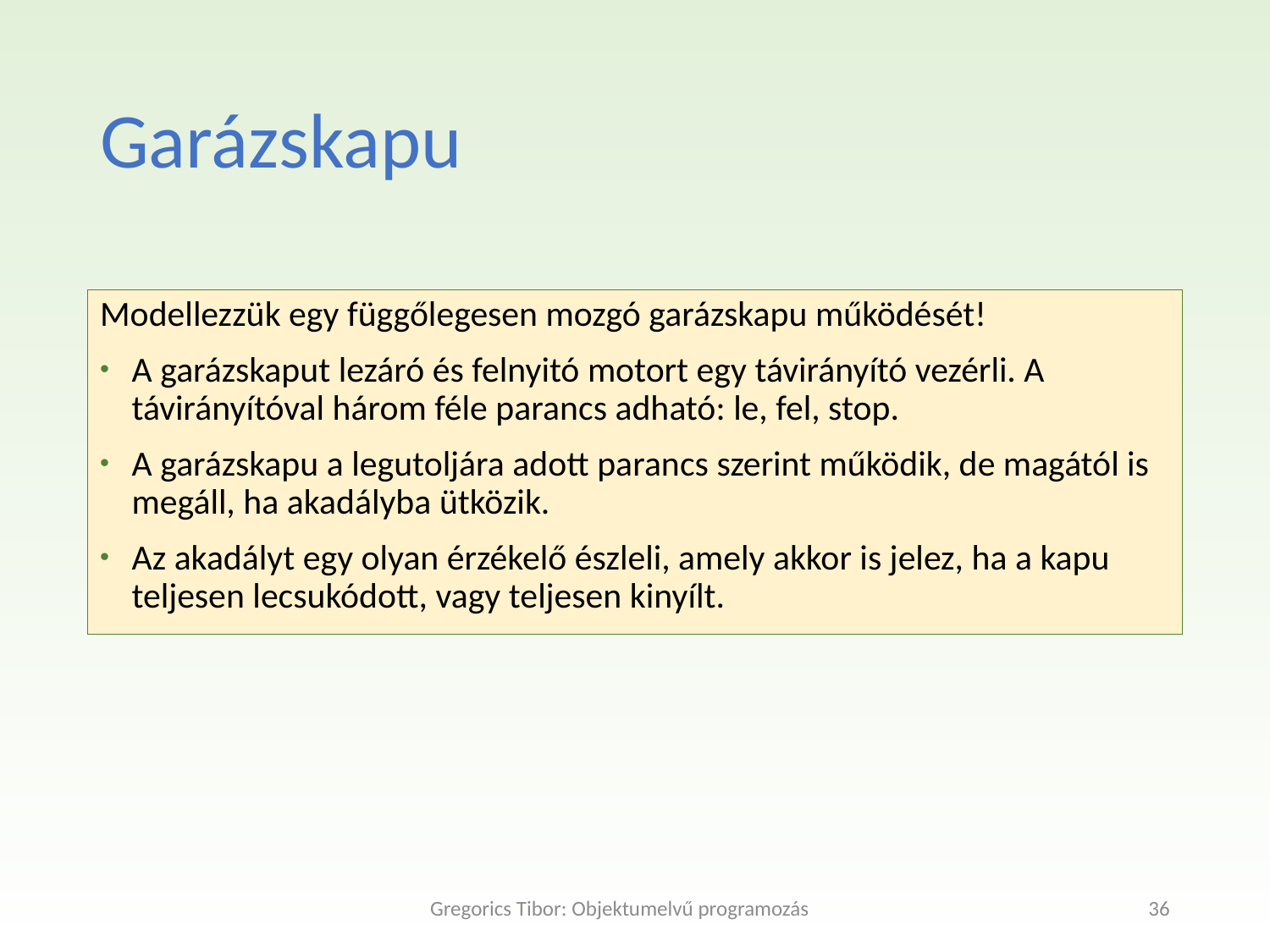

# Garázskapu
Modellezzük egy függőlegesen mozgó garázskapu működését!
A garázskaput lezáró és felnyitó motort egy távirányító vezérli. A távirányítóval három féle parancs adható: le, fel, stop.
A garázskapu a legutoljára adott parancs szerint működik, de magától is megáll, ha akadályba ütközik.
Az akadályt egy olyan érzékelő észleli, amely akkor is jelez, ha a kapu teljesen lecsukódott, vagy teljesen kinyílt.
Gregorics Tibor: Objektumelvű programozás
36